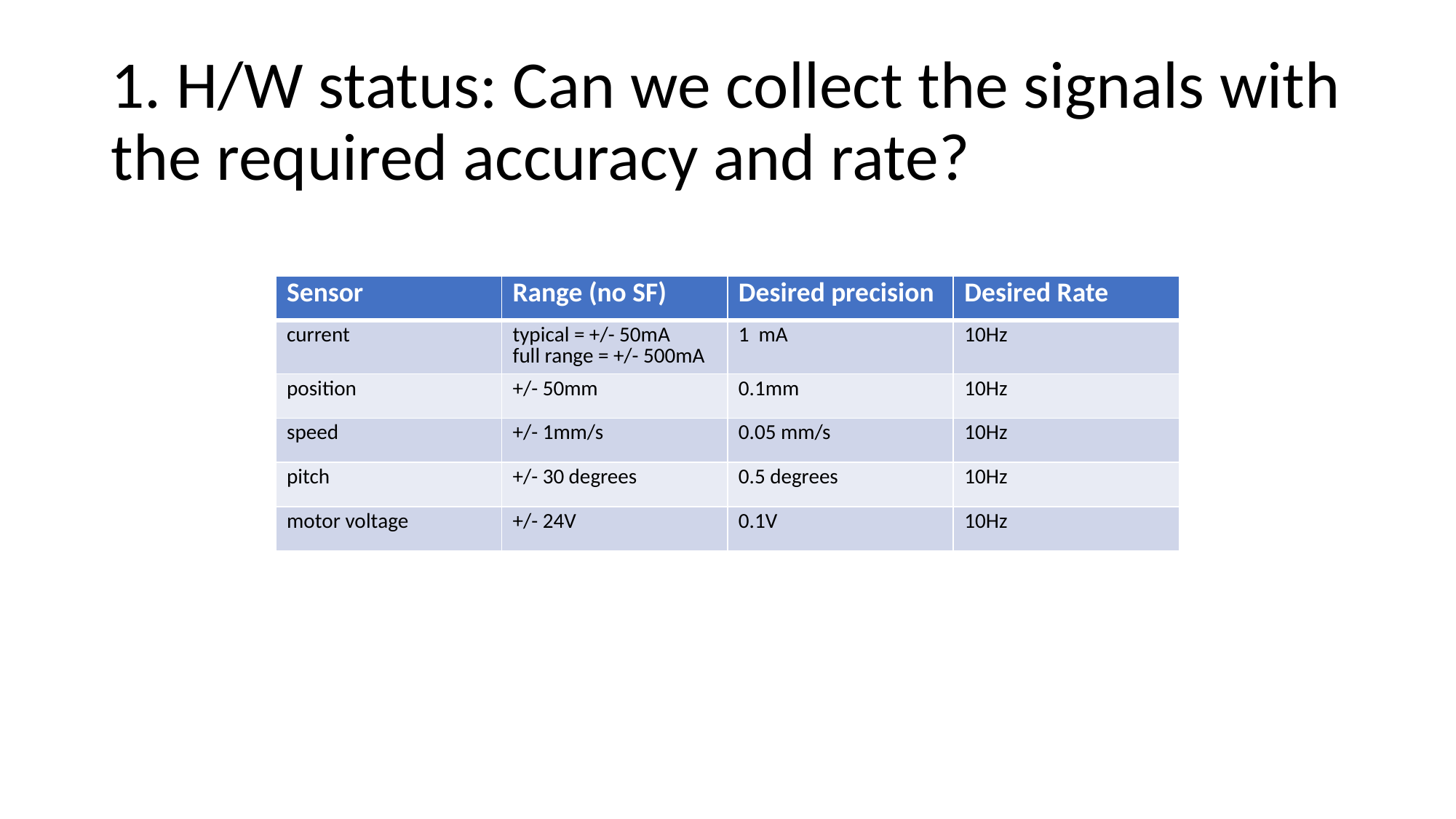

# 1. H/W status: Can we collect the signals with the required accuracy and rate?
| Sensor | Range (no SF) | Desired precision | Desired Rate |
| --- | --- | --- | --- |
| current | typical = +/- 50mA full range = +/- 500mA | 1 mA | 10Hz |
| position | +/- 50mm | 0.1mm | 10Hz |
| speed | +/- 1mm/s | 0.05 mm/s | 10Hz |
| pitch | +/- 30 degrees | 0.5 degrees | 10Hz |
| motor voltage | +/- 24V | 0.1V | 10Hz |